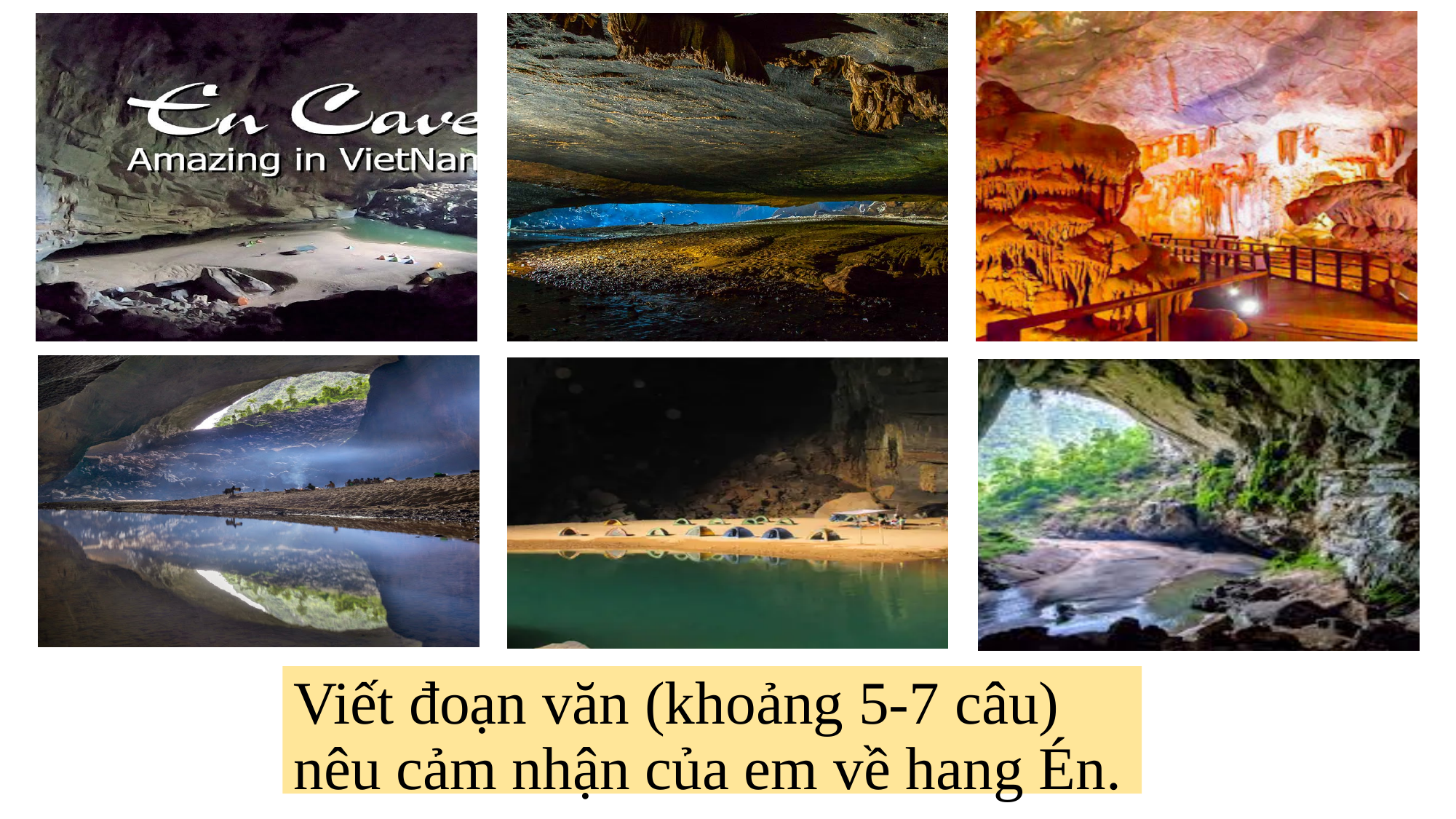

Viết đoạn văn (khoảng 5-7 câu) nêu cảm nhận của em về hang Én.